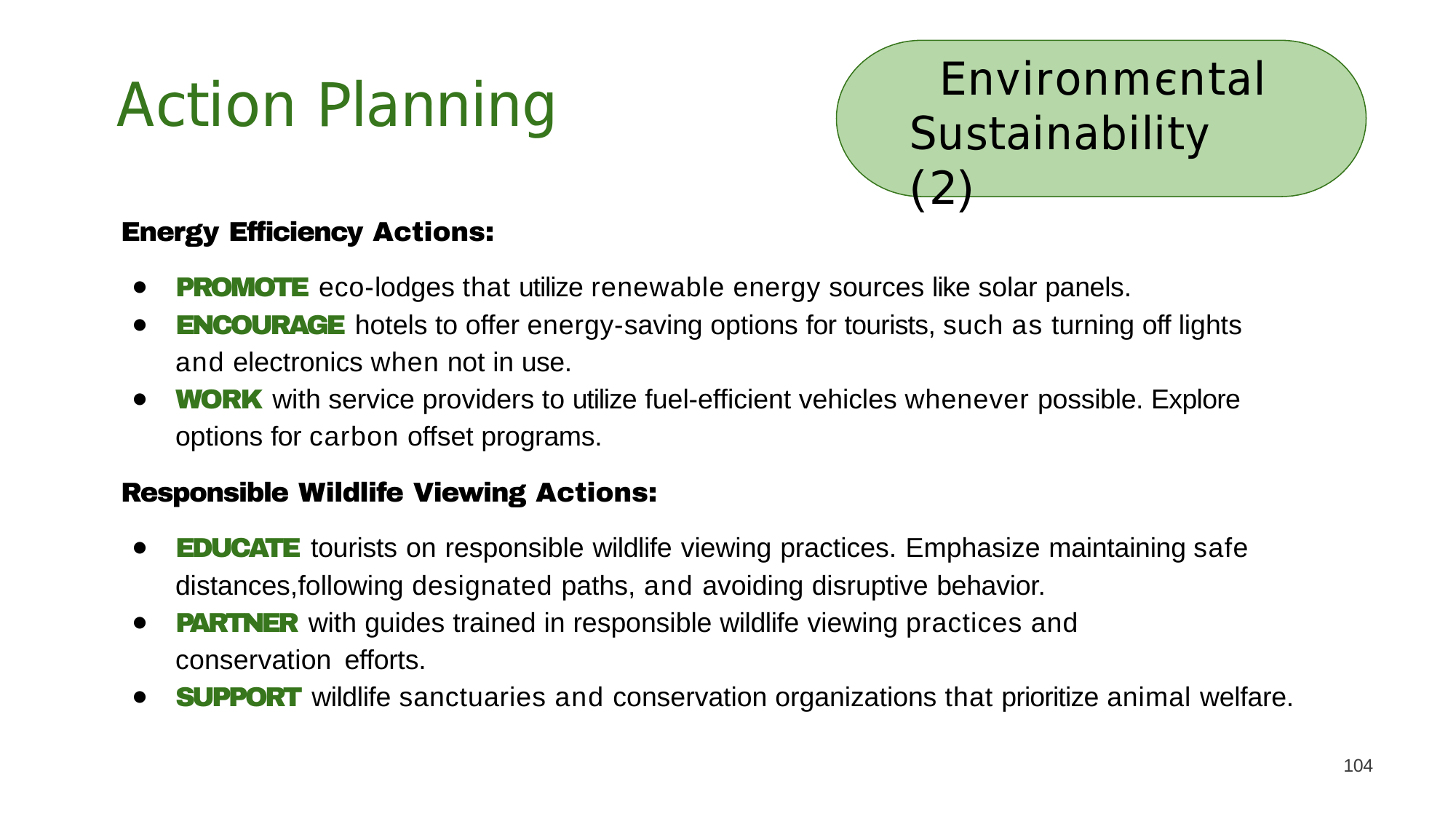

# Environmєntal Sustainability (2)
Action Planning
Energy Efficiency Actions:
PROMOTE eco-lodges that utilize renewable energy sources like solar panels.
ENCOURAGE hotels to offer energy-saving options for tourists, such as turning off lights and electronics when not in use.
WORK with service providers to utilize fuel-efficient vehicles whenever possible. Explore options for carbon offset programs.
Responsible Wildlife Viewing Actions:
EDUCATE tourists on responsible wildlife viewing practices. Emphasize maintaining safe distances,following designated paths, and avoiding disruptive behavior.
PARTNER with guides trained in responsible wildlife viewing practices and conservation efforts.
SUPPORT wildlife sanctuaries and conservation organizations that prioritize animal welfare.
104